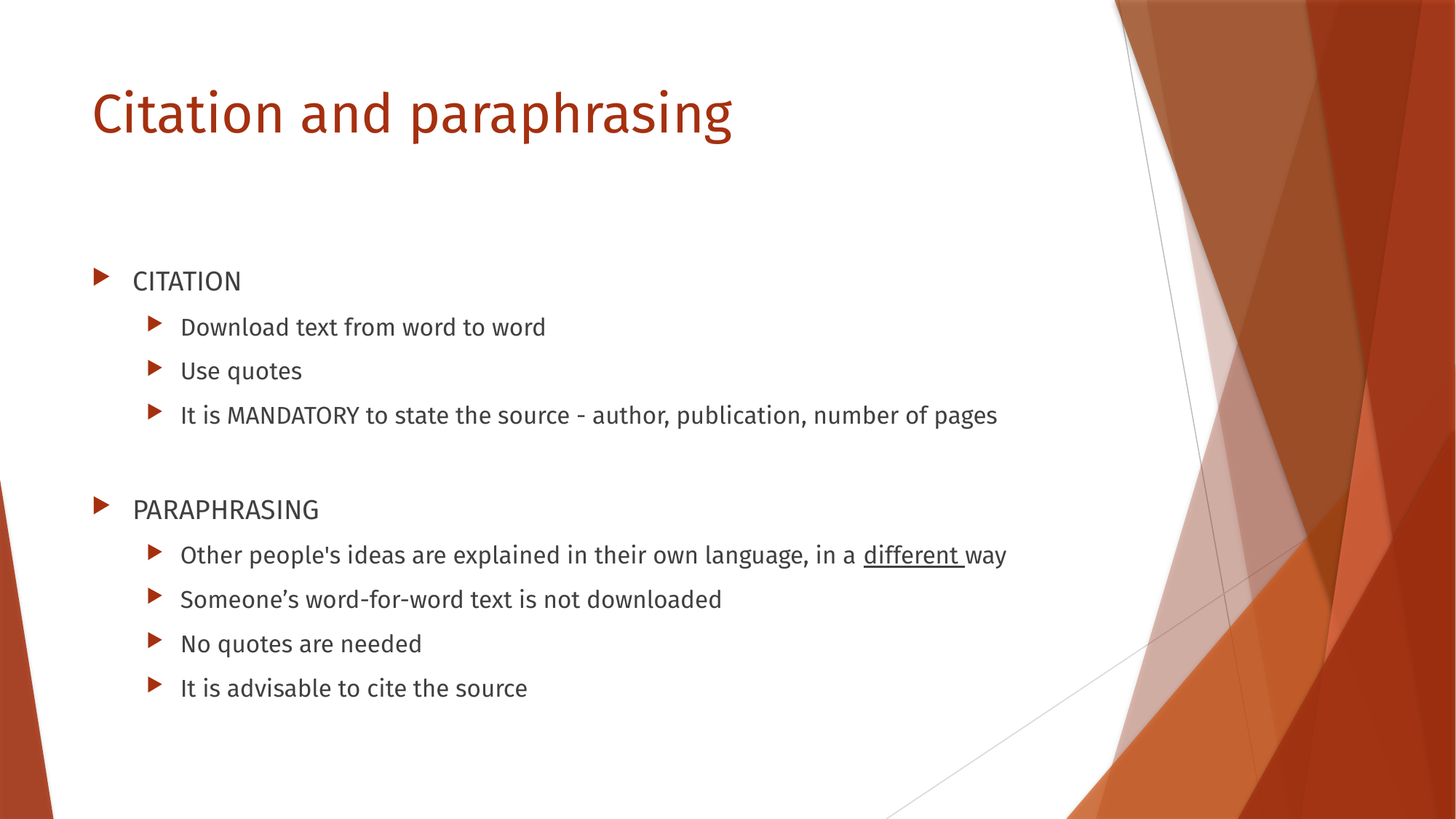

# Citation and paraphrasing
CITATION
Download text from word to word
Use quotes
It is MANDATORY to state the source - author, publication, number of pages

PARAPHRASING
Other people's ideas are explained in their own language, in a different way
Someone’s word-for-word text is not downloaded
No quotes are needed
It is advisable to cite the source